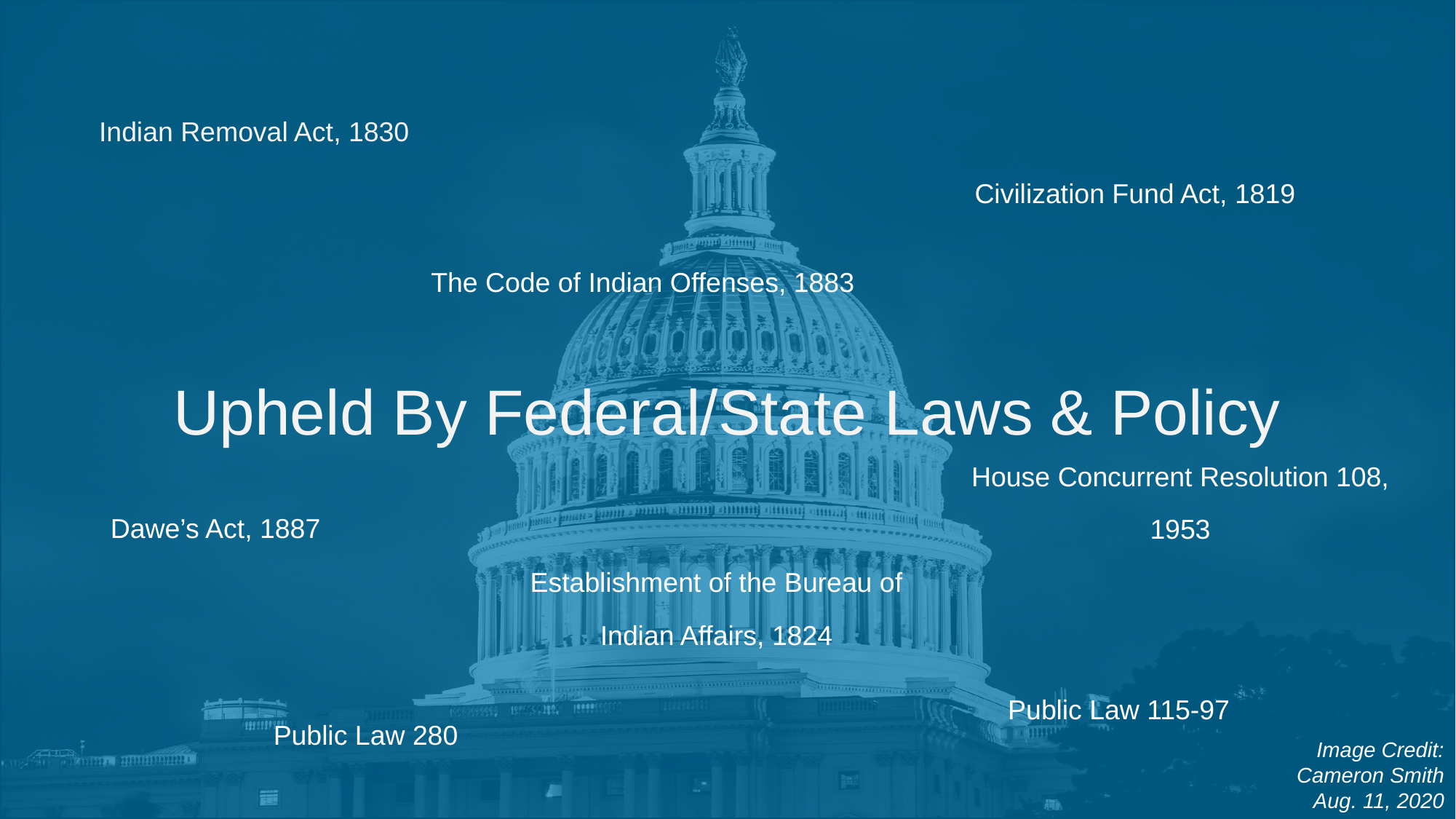

Indian Removal Act, 1830
Civilization Fund Act, 1819
The Code of Indian Offenses, 1883
Upheld By Federal/State Laws & Policy
House Concurrent Resolution 108, 1953
Dawe’s Act, 1887
Establishment of the Bureau of Indian Affairs, 1824
Public Law 115-97
Public Law 280
Image Credit:
Cameron Smith
Aug. 11, 2020